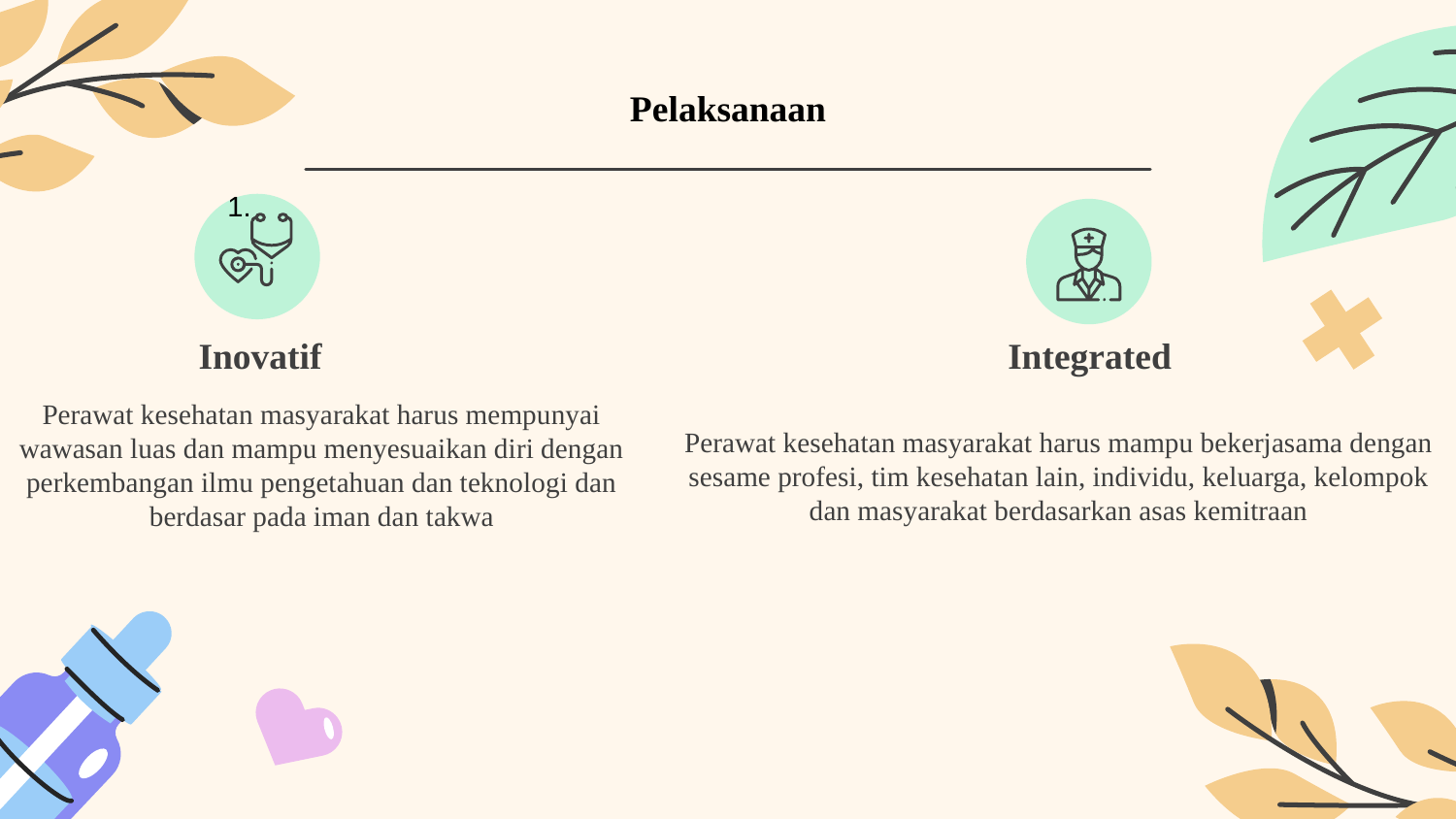

# Pelaksanaan
1.

Integrated
Inovatif
Perawat kesehatan masyarakat harus mempunyai wawasan luas dan mampu menyesuaikan diri dengan perkembangan ilmu pengetahuan dan teknologi dan berdasar pada iman dan takwa

Perawat kesehatan masyarakat harus mampu bekerjasama dengan sesame profesi, tim kesehatan lain, individu, keluarga, kelompok dan masyarakat berdasarkan asas kemitraan